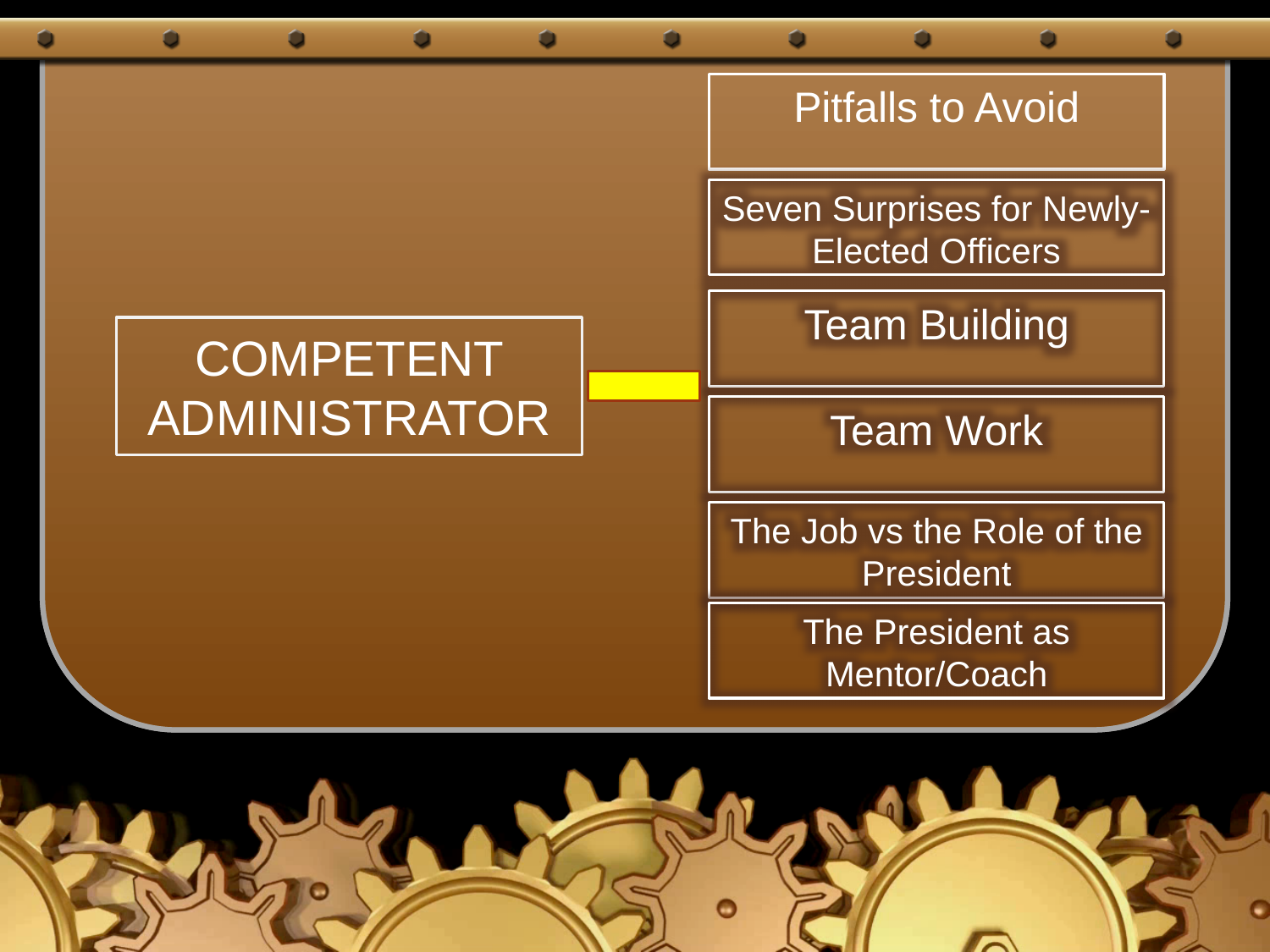

Pitfalls to Avoid
Seven Surprises for Newly-Elected Officers
Team Building
# COMPETENT ADMINISTRATOR

Team Work
The Job vs the Role of the President
The President as Mentor/Coach